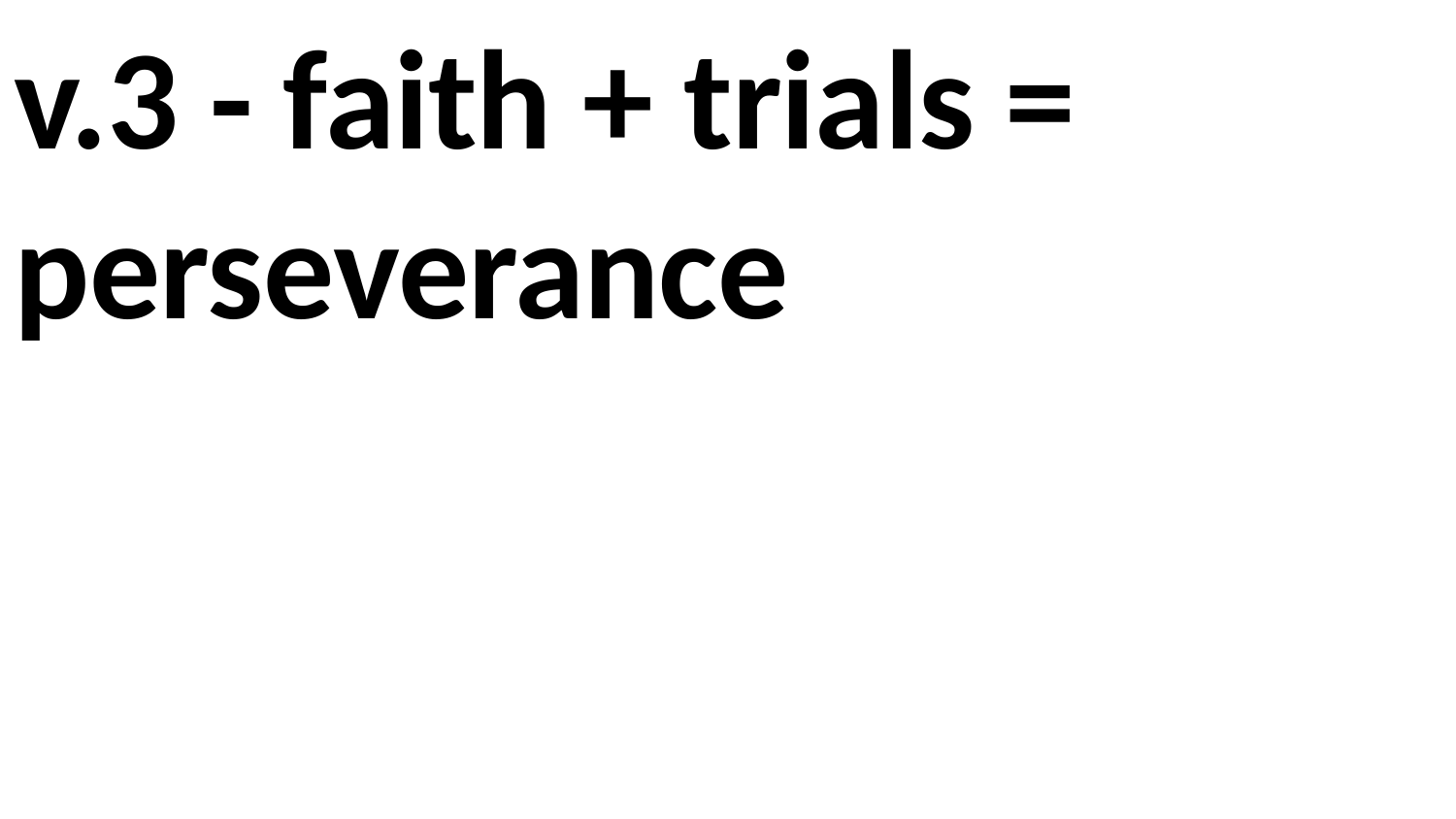

v.3 - faith + trials = perseverance